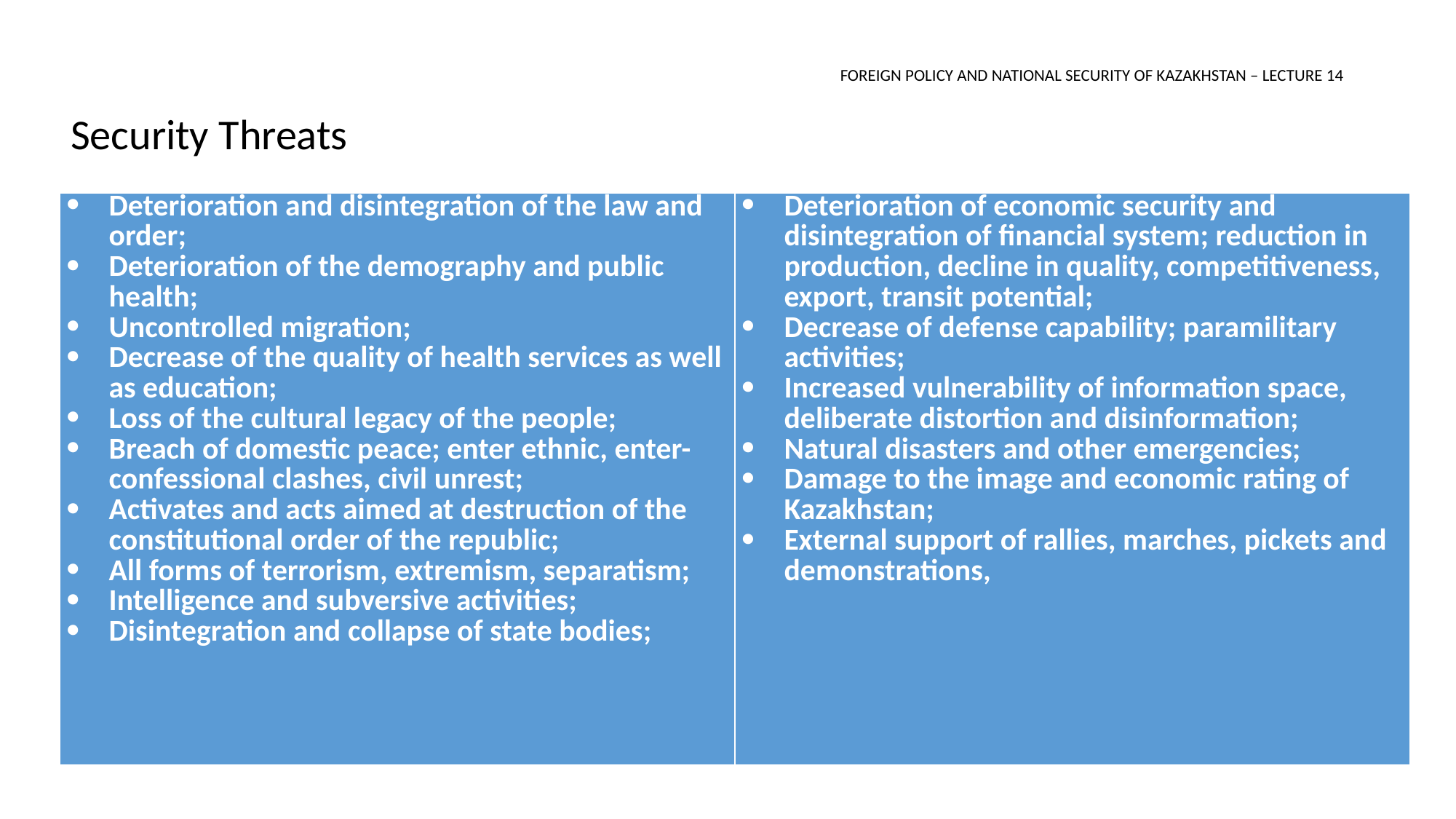

# Foreign policy and national security of Kazakhstan – lecture 14
Security Threats

| Deterioration and disintegration of the law and order; Deterioration of the demography and public health; Uncontrolled migration; Decrease of the quality of health services as well as education; Loss of the cultural legacy of the people; Breach of domestic peace; enter ethnic, enter-confessional clashes, civil unrest; Activates and acts aimed at destruction of the constitutional order of the republic; All forms of terrorism, extremism, separatism; Intelligence and subversive activities; Disintegration and collapse of state bodies; | Deterioration of economic security and disintegration of financial system; reduction in production, decline in quality, competitiveness, export, transit potential; Decrease of defense capability; paramilitary activities; Increased vulnerability of information space, deliberate distortion and disinformation; Natural disasters and other emergencies; Damage to the image and economic rating of Kazakhstan; External support of rallies, marches, pickets and demonstrations, |
| --- | --- |